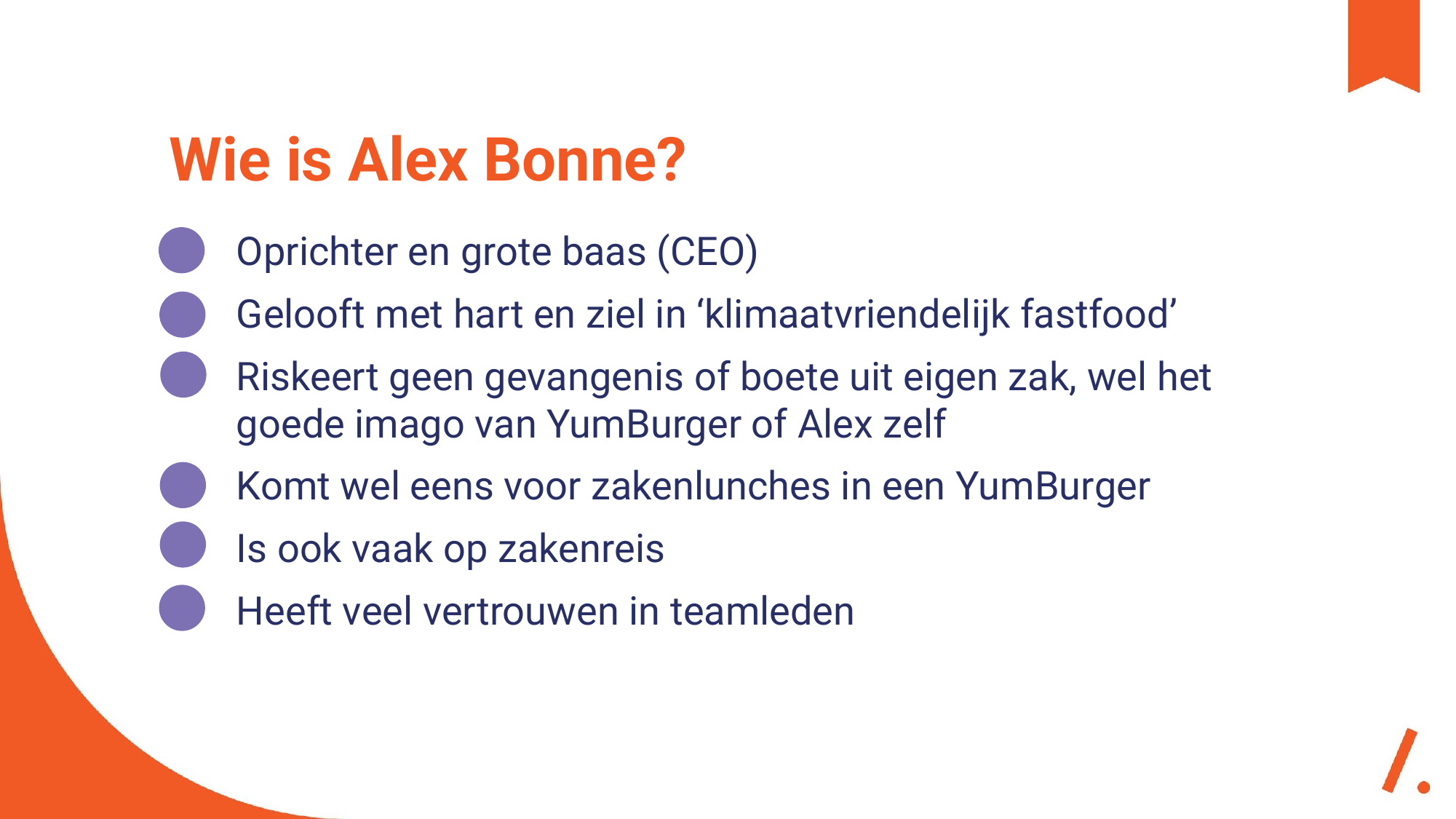

# Wie is Alex Bonne?
Oprichter en grote baas (CEO)
Gelooft met hart en ziel in ‘klimaatvriendelijk fastfood’
Riskeert geen gevangenis of boete uit eigen zak, wel het goede imago van YumBurger of Alex zelf
Komt wel eens voor zakenlunches in een YumBurger
Is ook vaak op zakenreis
Heeft veel vertrouwen in teamleden